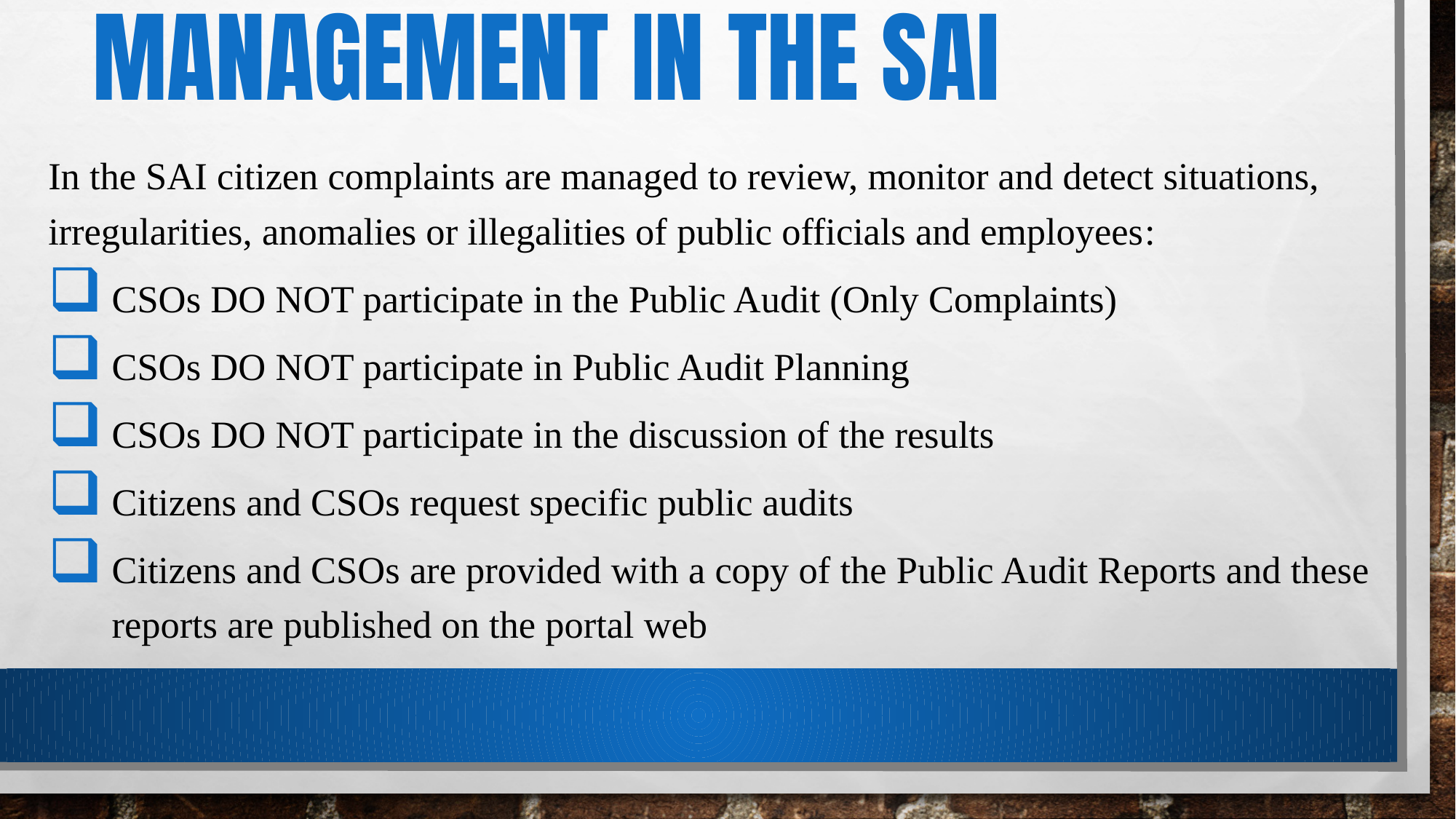

# Management in the SAI
In the SAI citizen complaints are managed to review, monitor and detect situations, irregularities, anomalies or illegalities of public officials and employees:
CSOs DO NOT participate in the Public Audit (Only Complaints)
CSOs DO NOT participate in Public Audit Planning
CSOs DO NOT participate in the discussion of the results
Citizens and CSOs request specific public audits
Citizens and CSOs are provided with a copy of the Public Audit Reports and these reports are published on the portal web